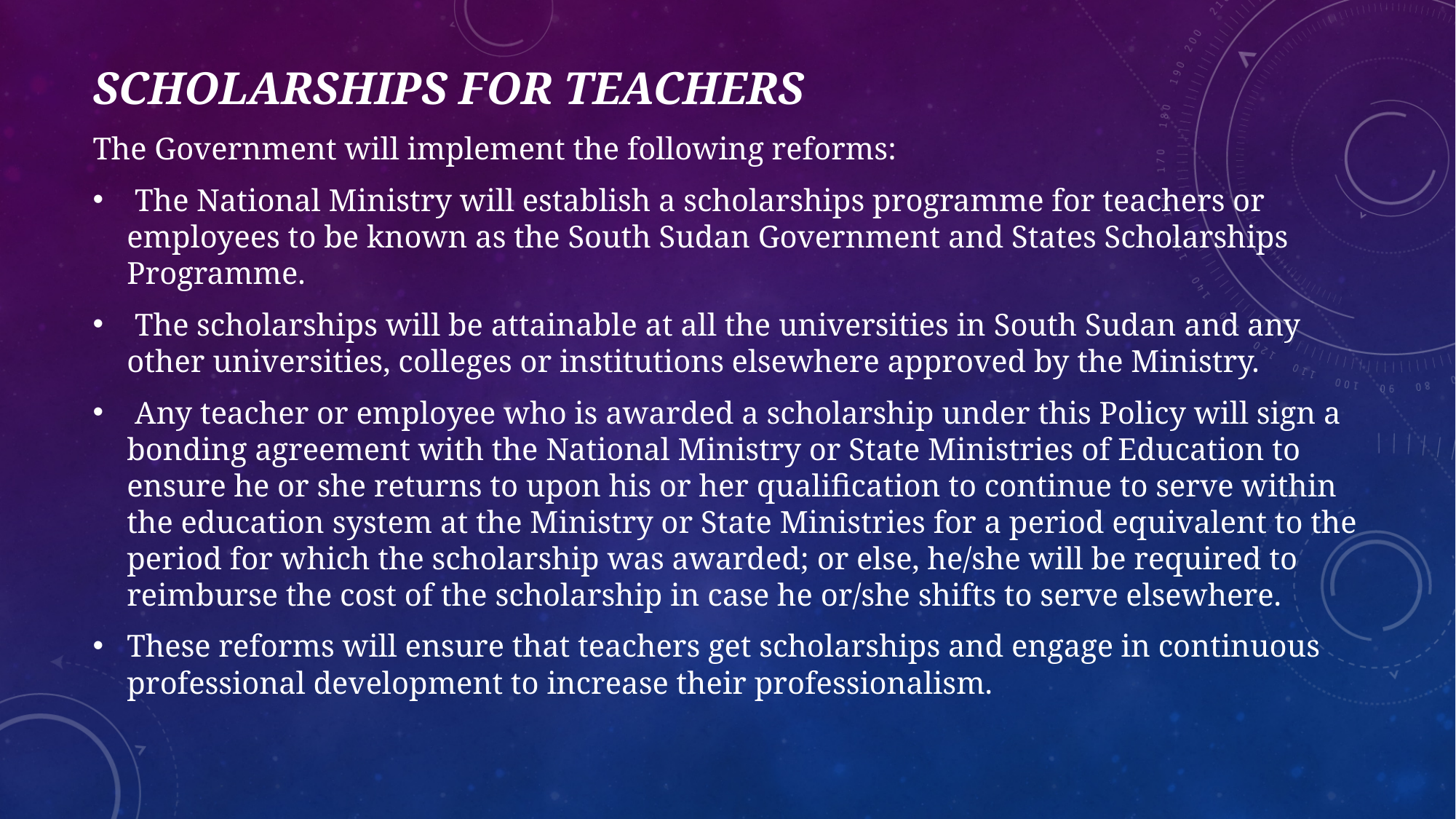

# Scholarships for Teachers
The Government will implement the following reforms:
 The National Ministry will establish a scholarships programme for teachers or employees to be known as the South Sudan Government and States Scholarships Programme.
 The scholarships will be attainable at all the universities in South Sudan and any other universities, colleges or institutions elsewhere approved by the Ministry.
 Any teacher or employee who is awarded a scholarship under this Policy will sign a bonding agreement with the National Ministry or State Ministries of Education to ensure he or she returns to upon his or her qualification to continue to serve within the education system at the Ministry or State Ministries for a period equivalent to the period for which the scholarship was awarded; or else, he/she will be required to reimburse the cost of the scholarship in case he or/she shifts to serve elsewhere.
These reforms will ensure that teachers get scholarships and engage in continuous professional development to increase their professionalism.